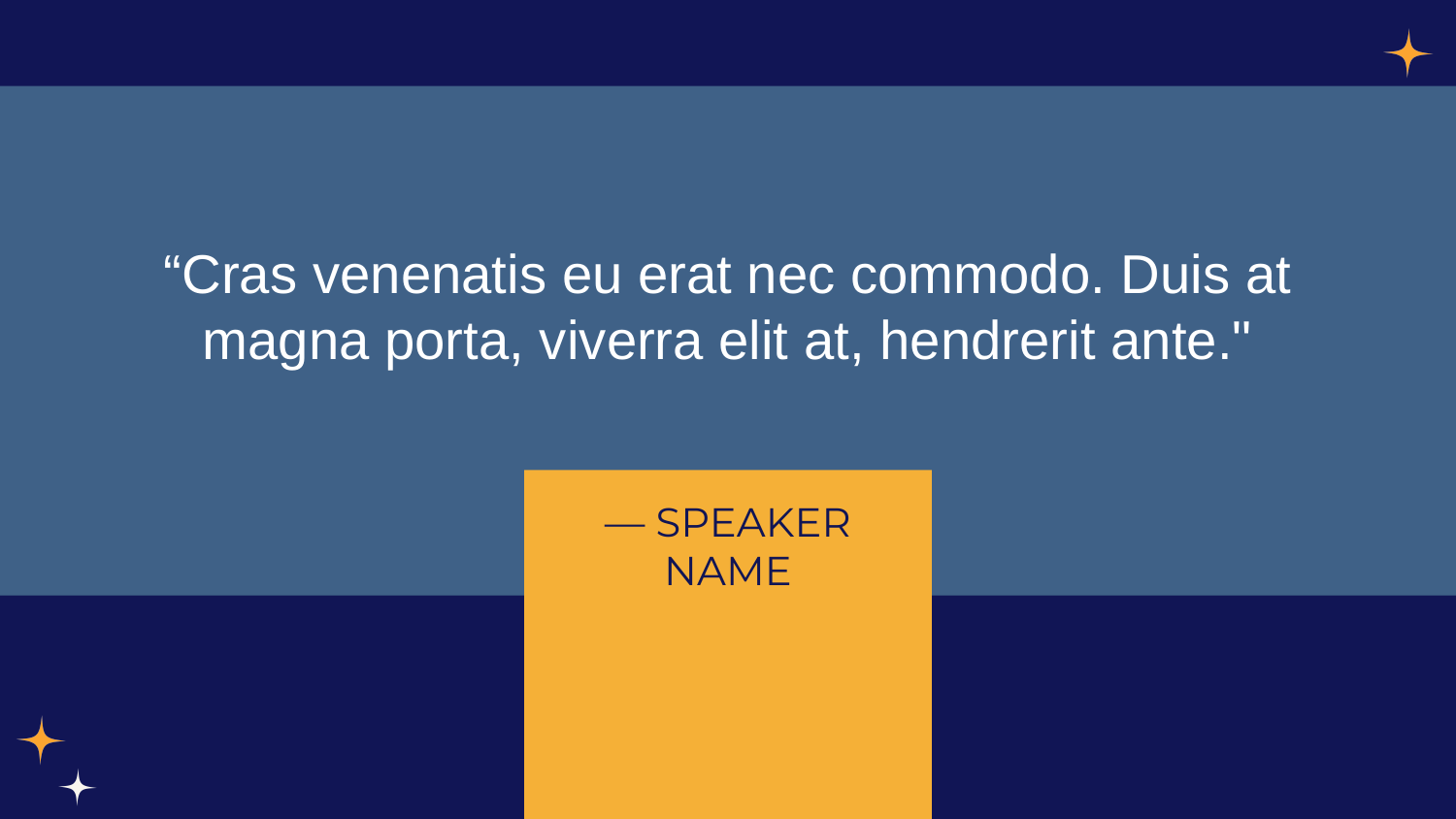

# “Cras venenatis eu erat nec commodo. Duis at magna porta, viverra elit at, hendrerit ante."
— SPEAKER
NAME